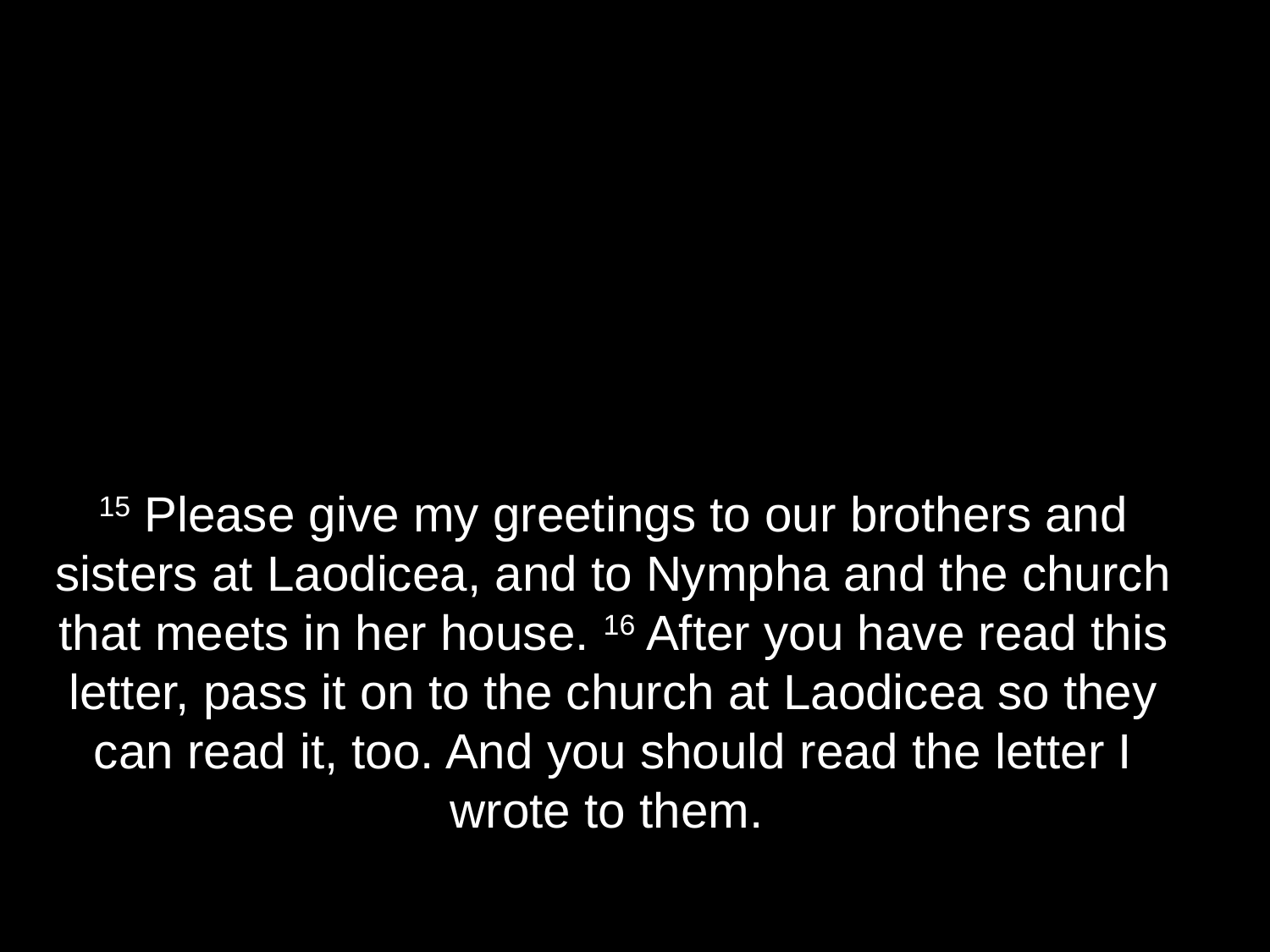

15 Please give my greetings to our brothers and sisters at Laodicea, and to Nympha and the church that meets in her house. 16 After you have read this letter, pass it on to the church at Laodicea so they can read it, too. And you should read the letter I wrote to them.